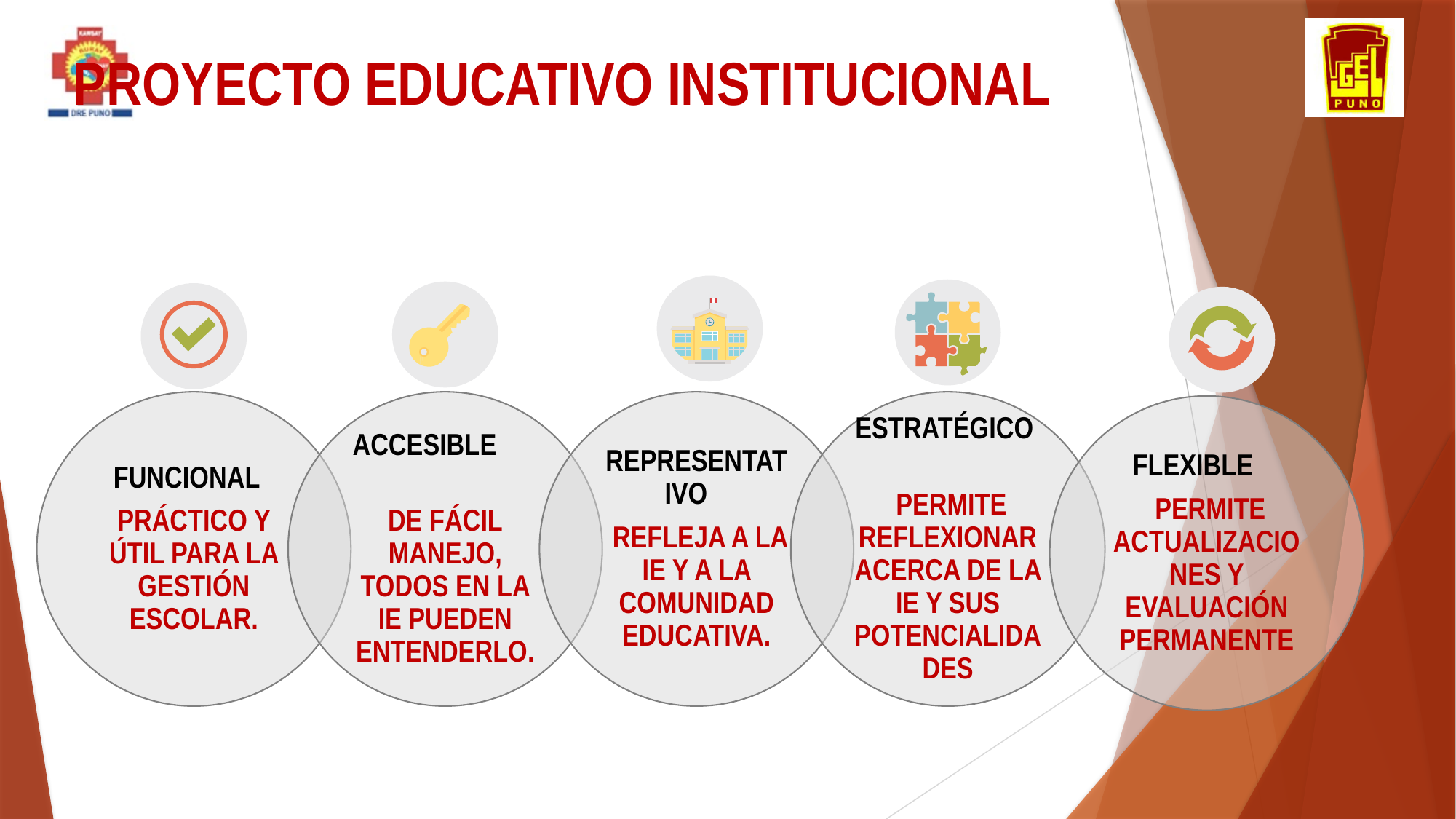

# PROYECTO EDUCATIVO INSTITUCIONAL

FUNCIONAL
PRÁCTICO Y ÚTIL PARA LA GESTIÓN ESCOLAR.
ACCESIBLE
DE FÁCIL MANEJO, TODOS EN LA IE PUEDEN ENTENDERLO.
REPRESENTATIVO
 REFLEJA A LA IE Y A LA COMUNIDAD EDUCATIVA.
ESTRATÉGICO
 PERMITE REFLEXIONAR ACERCA DE LA IE Y SUS POTENCIALIDADES
FLEXIBLE
 PERMITE ACTUALIZACIONES Y EVALUACIÓN PERMANENTE